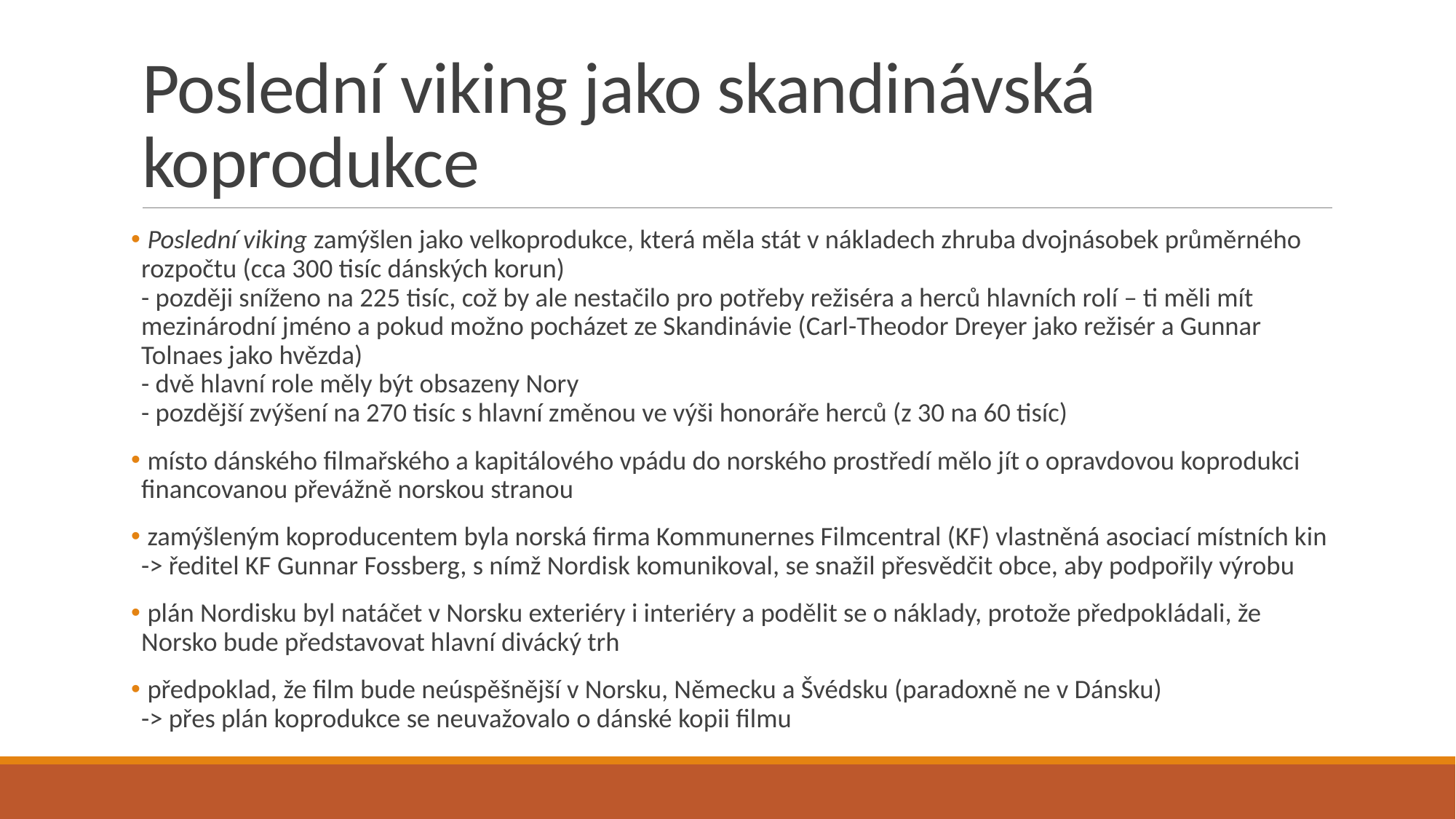

# Poslední viking jako skandinávská koprodukce
 Poslední viking zamýšlen jako velkoprodukce, která měla stát v nákladech zhruba dvojnásobek průměrného rozpočtu (cca 300 tisíc dánských korun)
- později sníženo na 225 tisíc, což by ale nestačilo pro potřeby režiséra a herců hlavních rolí – ti měli mít mezinárodní jméno a pokud možno pocházet ze Skandinávie (Carl-Theodor Dreyer jako režisér a Gunnar Tolnaes jako hvězda)
- dvě hlavní role měly být obsazeny Nory
- pozdější zvýšení na 270 tisíc s hlavní změnou ve výši honoráře herců (z 30 na 60 tisíc)
 místo dánského filmařského a kapitálového vpádu do norského prostředí mělo jít o opravdovou koprodukci financovanou převážně norskou stranou
 zamýšleným koproducentem byla norská firma Kommunernes Filmcentral (KF) vlastněná asociací místních kin
-> ředitel KF Gunnar Fossberg, s nímž Nordisk komunikoval, se snažil přesvědčit obce, aby podpořily výrobu
 plán Nordisku byl natáčet v Norsku exteriéry i interiéry a podělit se o náklady, protože předpokládali, že Norsko bude představovat hlavní divácký trh
 předpoklad, že film bude neúspěšnější v Norsku, Německu a Švédsku (paradoxně ne v Dánsku)
-> přes plán koprodukce se neuvažovalo o dánské kopii filmu